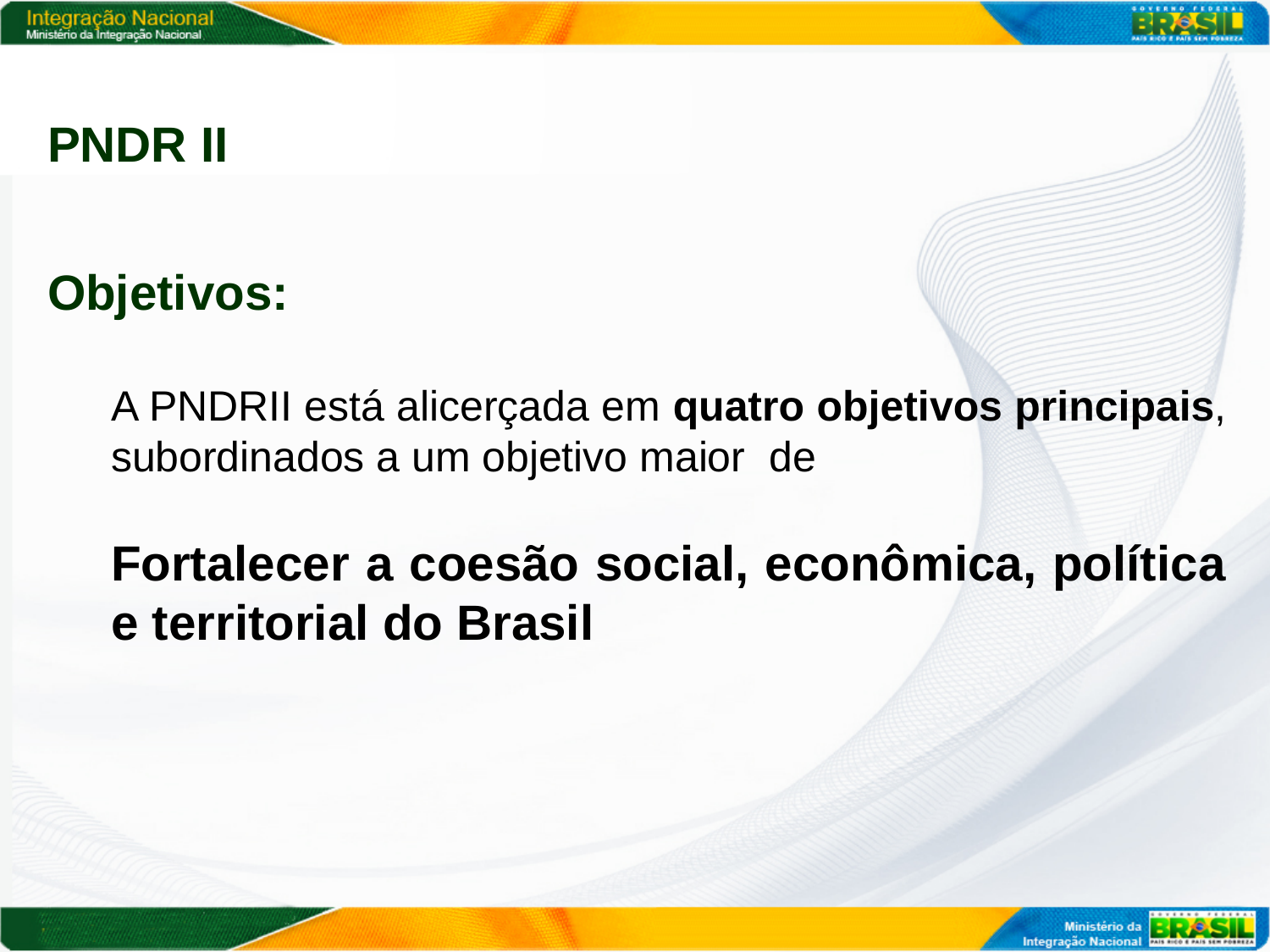

PNDR II

Objetivos:

A PNDRII está alicerçada em quatro objetivos principais, subordinados a um objetivo maior  de

Fortalecer a coesão social, econômica, política e territorial do Brasil